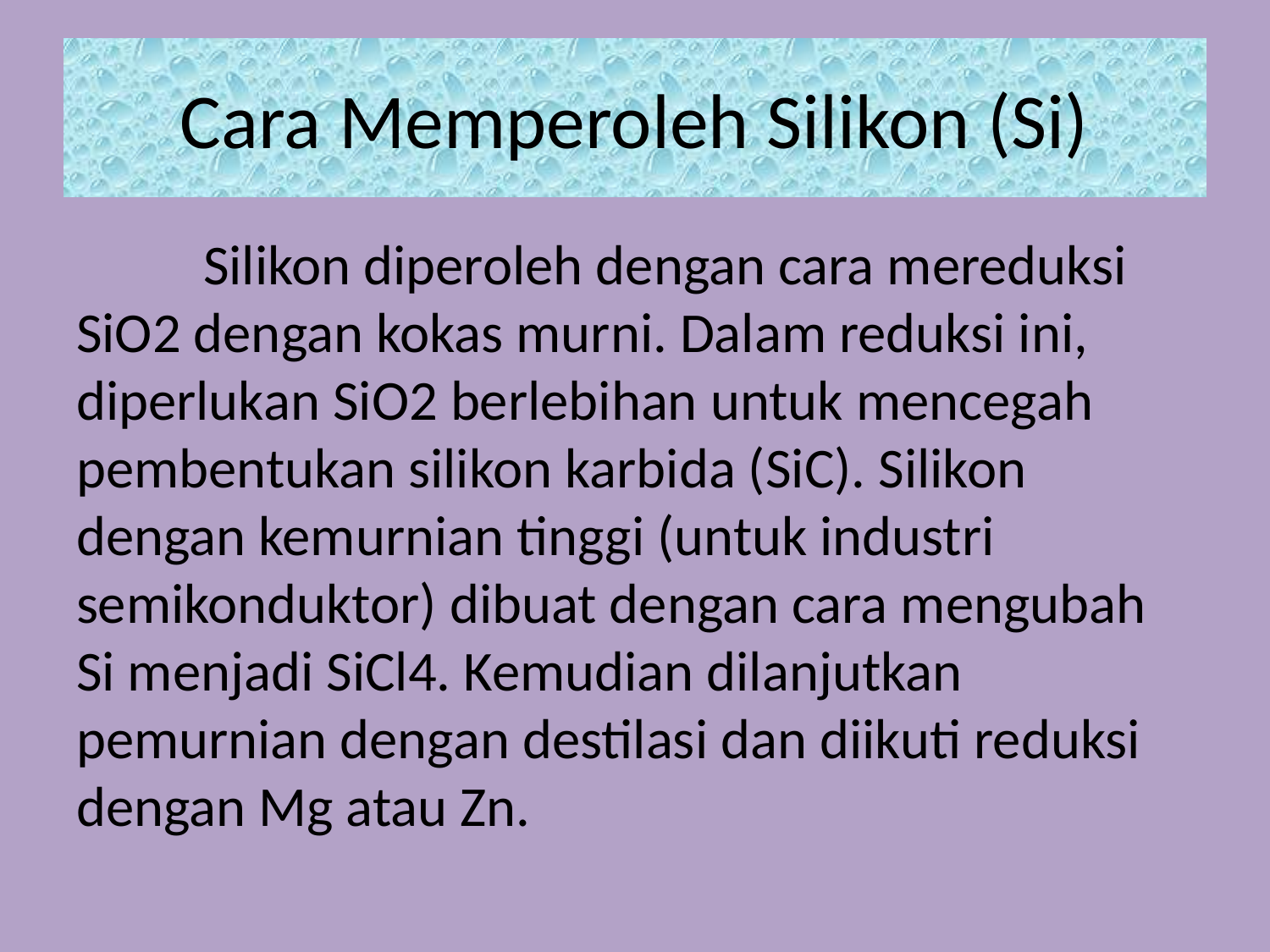

# Cara Memperoleh Silikon (Si)
	Silikon diperoleh dengan cara mereduksi SiO2 dengan kokas murni. Dalam reduksi ini, diperlukan SiO2 berlebihan untuk mencegah pembentukan silikon karbida (SiC). Silikon dengan kemurnian tinggi (untuk industri semikonduktor) dibuat dengan cara mengubah Si menjadi SiCl4. Kemudian dilanjutkan pemurnian dengan destilasi dan diikuti reduksi dengan Mg atau Zn.